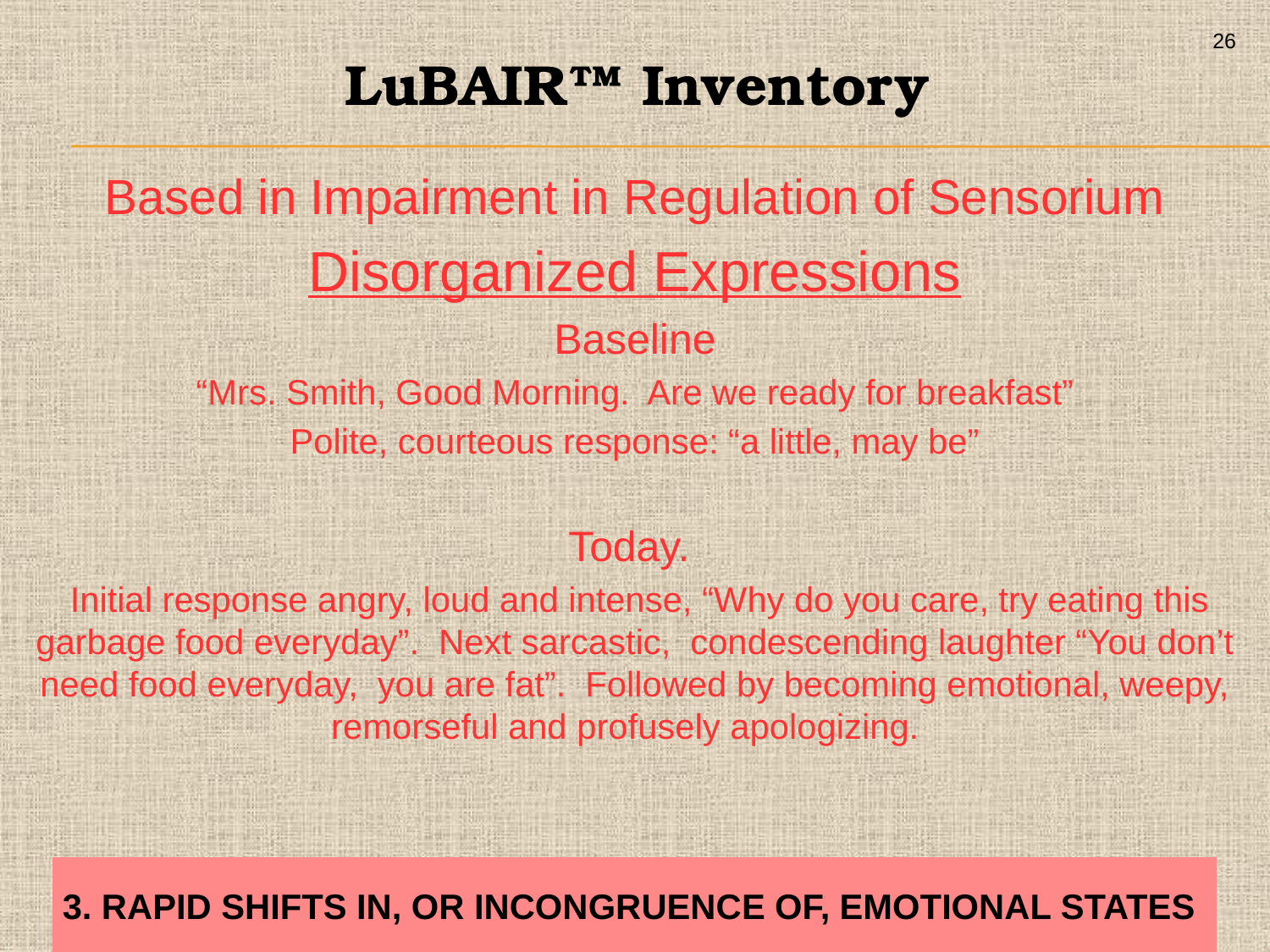

26
LuBAIR™ Inventory
Based in Impairment in Regulation of Sensorium
Disorganized Expressions
Baseline
“Mrs. Smith, Good Morning.  Are we ready for breakfast”
Polite, courteous response: “a little, may be”

Today.
 Initial response angry, loud and intense, “Why do you care, try eating this garbage food everyday”.  Next sarcastic,  condescending laughter “You don’t need food everyday,  you are fat”.  Followed by becoming emotional, weepy, remorseful and profusely apologizing.
| 3. RAPID SHIFTS IN, OR INCONGRUENCE OF, EMOTIONAL STATES |
| --- |